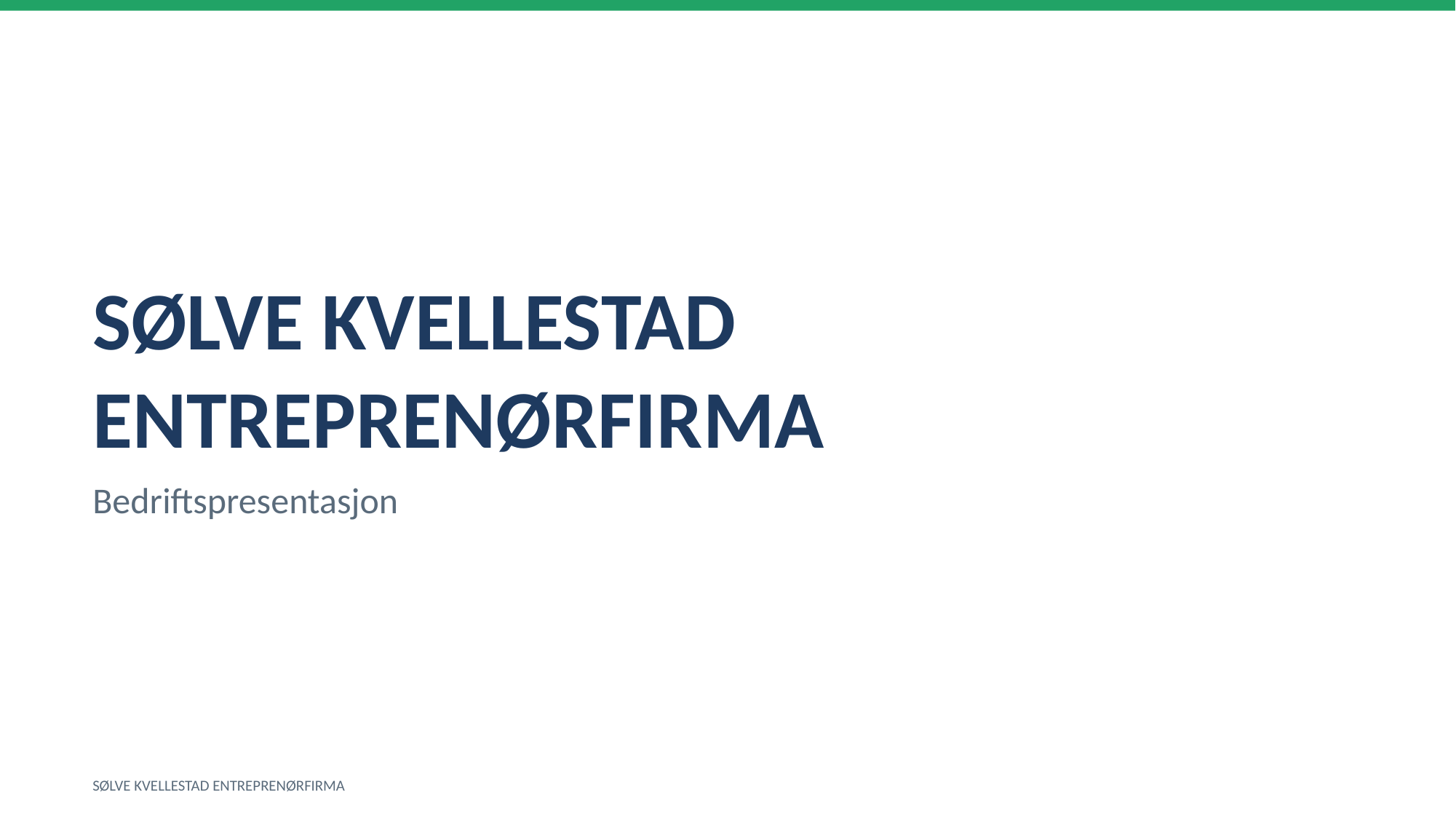

SØLVE KVELLESTAD ENTREPRENØRFIRMA
Bedriftspresentasjon
SØLVE KVELLESTAD ENTREPRENØRFIRMA